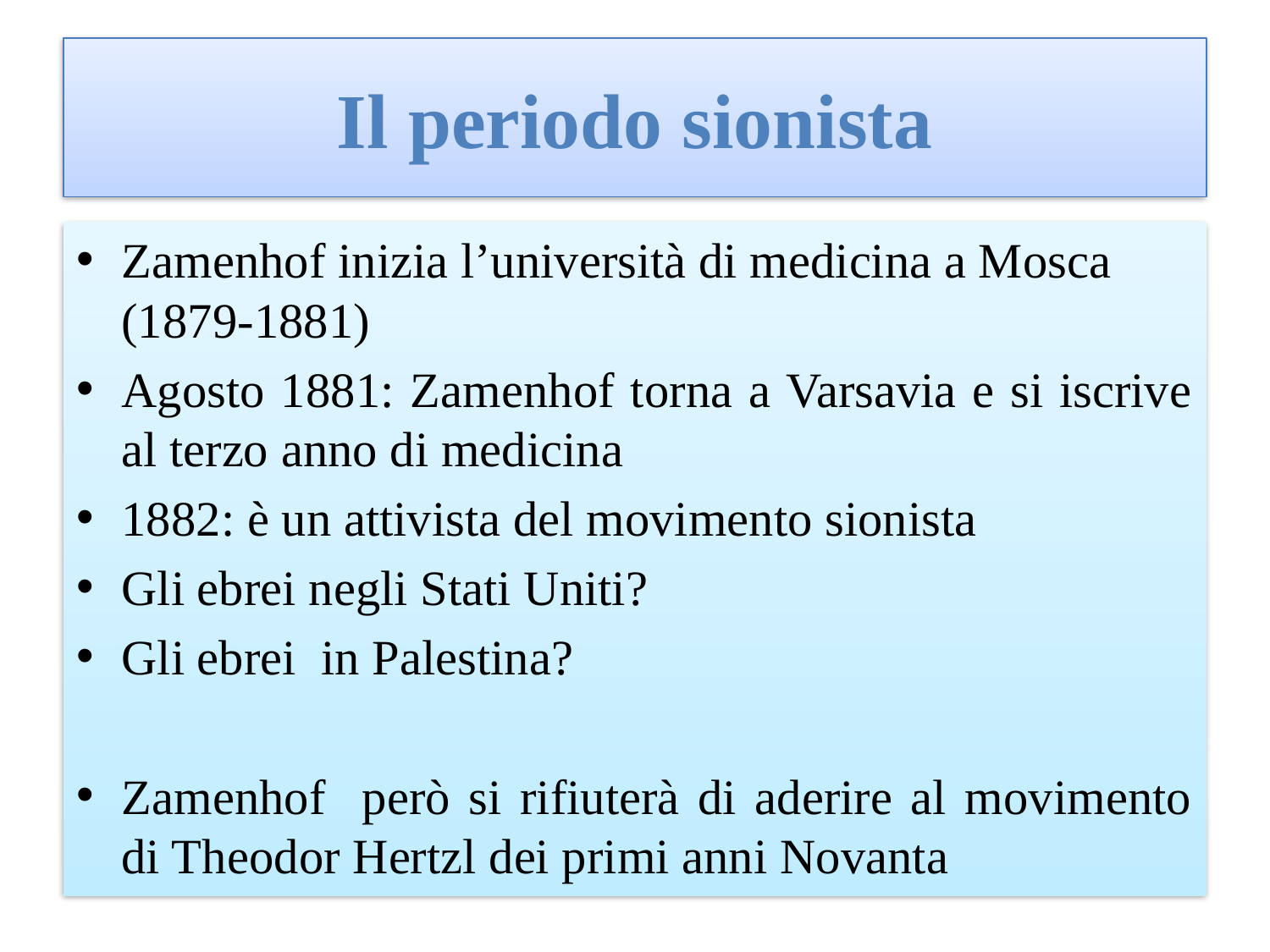

# Il periodo sionista
Zamenhof inizia l’università di medicina a Mosca (1879-1881)
Agosto 1881: Zamenhof torna a Varsavia e si iscrive al terzo anno di medicina
1882: è un attivista del movimento sionista
Gli ebrei negli Stati Uniti?
Gli ebrei  in Palestina?

Zamenhof  però si rifiuterà di aderire al movimento di Theodor Hertzl dei primi anni Novanta